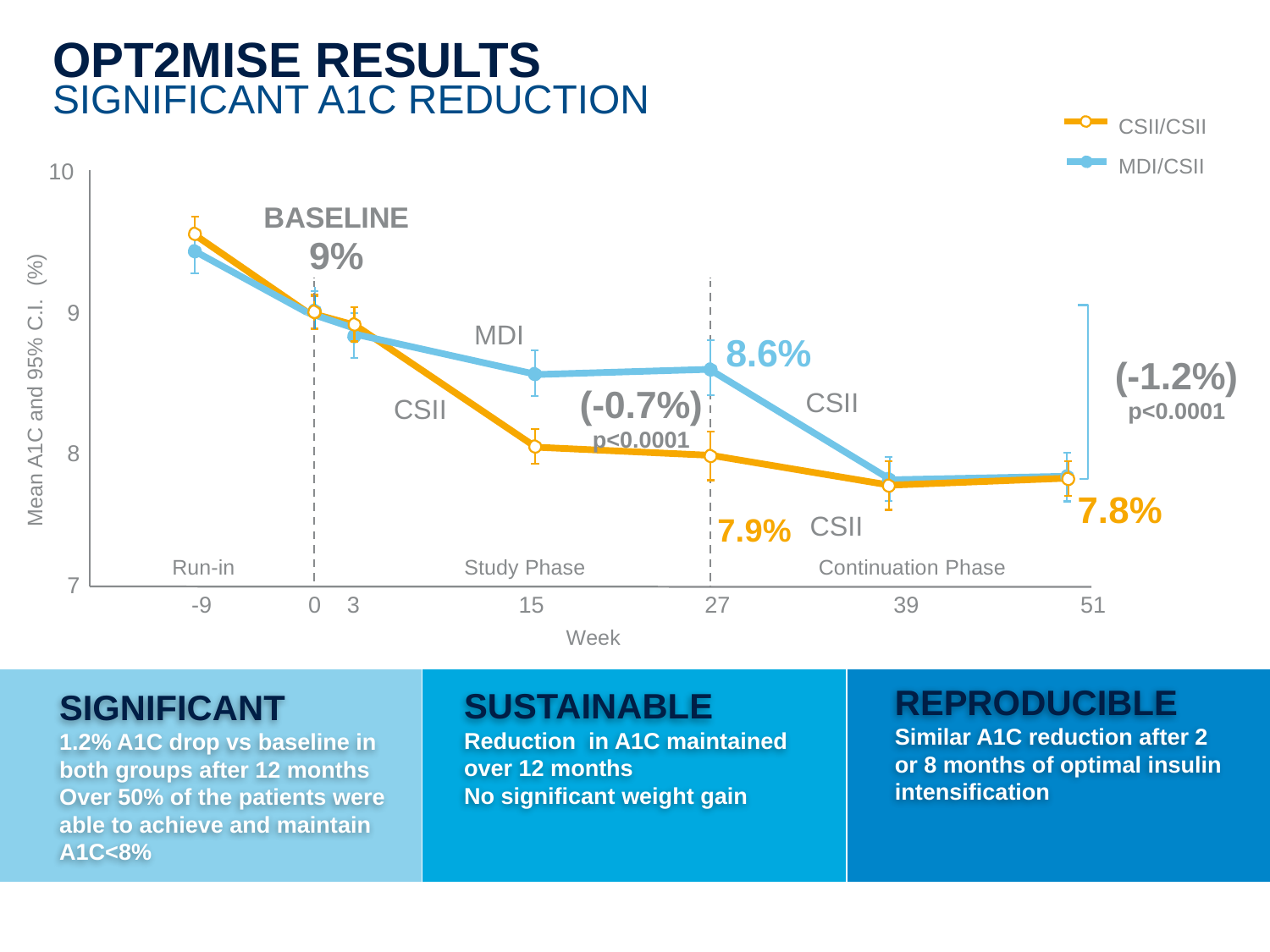

# OPT2mise Results
Significant a1c reduction

CSII/CSII MDI/CSII

10

BASELINE
9%

Mean A1C and 95% C.I.  (%)

9

MDI

8.6%

(-1.2%)
p<0.0001

(-0.7%)
p<0.0001
CSII
CSII

8

7.9%  CSII

7.8%

Run-in
Study Phase
Continuation Phase
7

-9
0	3
15
27
39
51
Week
|  |  |  |
| --- | --- | --- |
REPRODUCIBLE
Similar A1C reduction after 2 or 8 months of optimal insulin intensification
SUSTAINABLE
Reduction  in A1C maintained over 12 months
No significant weight gain
SIGNIFICANT
1.2% A1C drop vs baseline in both groups after 12 months
Over 50% of the patients were able to achieve and maintain A1C<8%
Aronson R, et. al. Diabetes, Obesity and Metabolism. 2016;18:500-507.